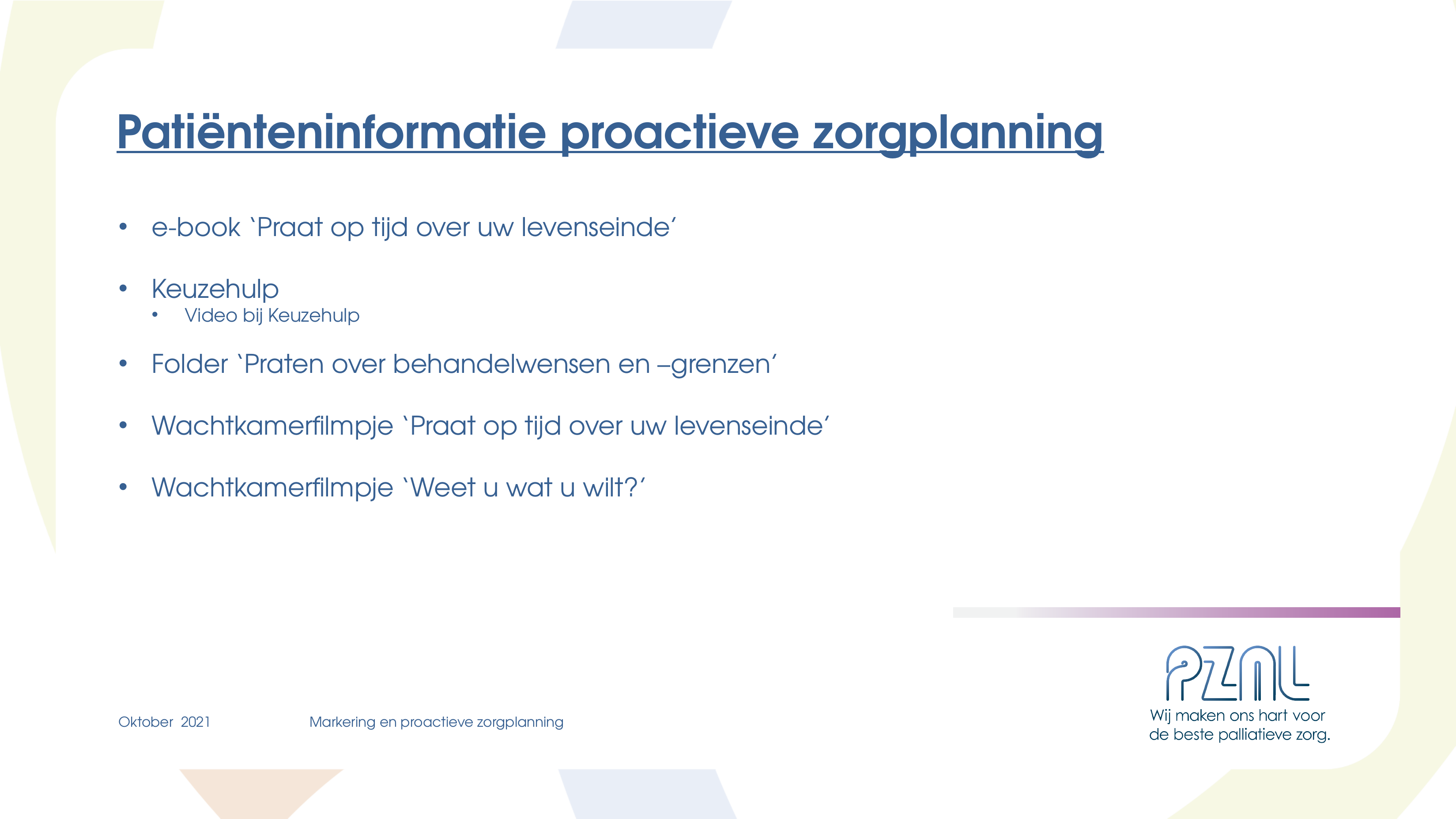

Patiënteninformatie proactieve zorgplanning

e-book ‘Praat op tijd over uw levenseinde’
Keuzehulp
Video bij Keuzehulp
Folder ‘Praten over behandelwensen en –grenzen’

Wachtkamerfilmpje ‘Praat op tijd over uw levenseinde’

Wachtkamerfilmpje ‘Weet u wat u wilt?’
Oktober  2021
Markering en proactieve zorgplanning